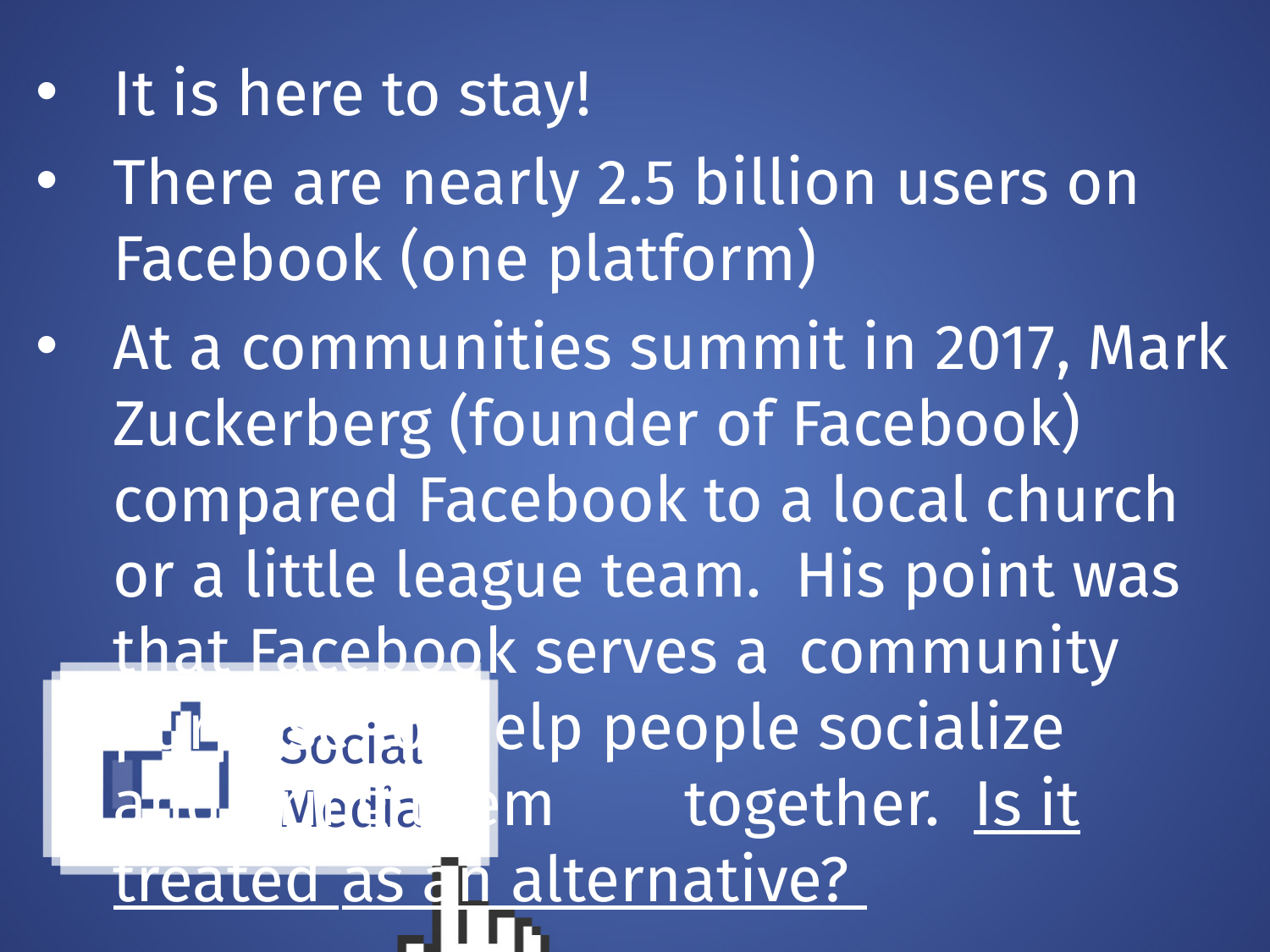

It is here to stay!
There are nearly 2.5 billion users on Facebook (one platform)
At a communities summit in 2017, Mark Zuckerberg (founder of Facebook) compared Facebook to a local church or a little league team.  His point was that Facebook serves a 				community purpose to 				help people socialize 	  				and bring them 						together.  Is it treated 					as an alternative?
# Social Media